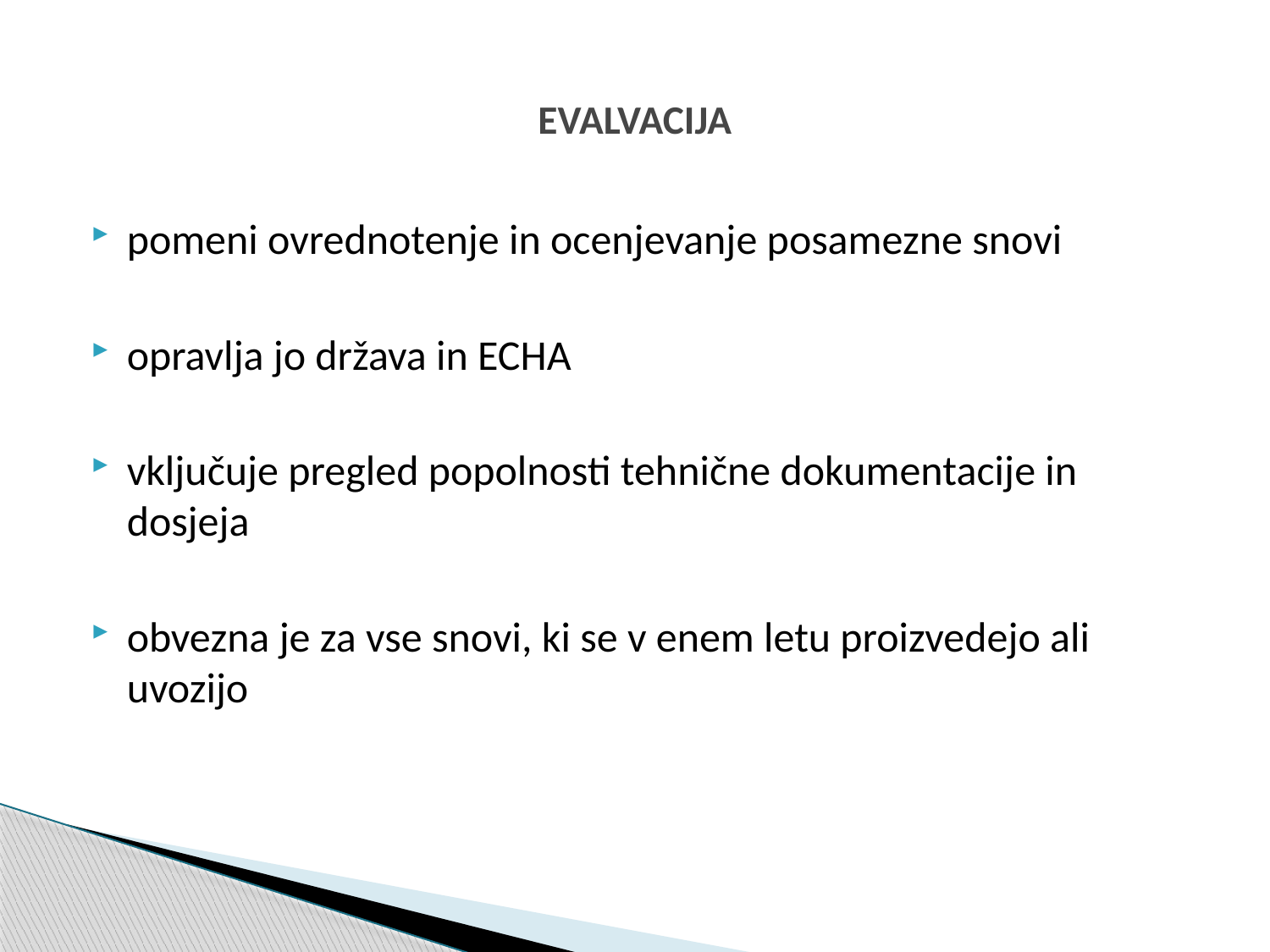

# EVALVACIJA
pomeni ovrednotenje in ocenjevanje posamezne snovi

opravlja jo država in ECHA

vključuje pregled popolnosti tehnične dokumentacije in dosjeja

obvezna je za vse snovi, ki se v enem letu proizvedejo ali uvozijo